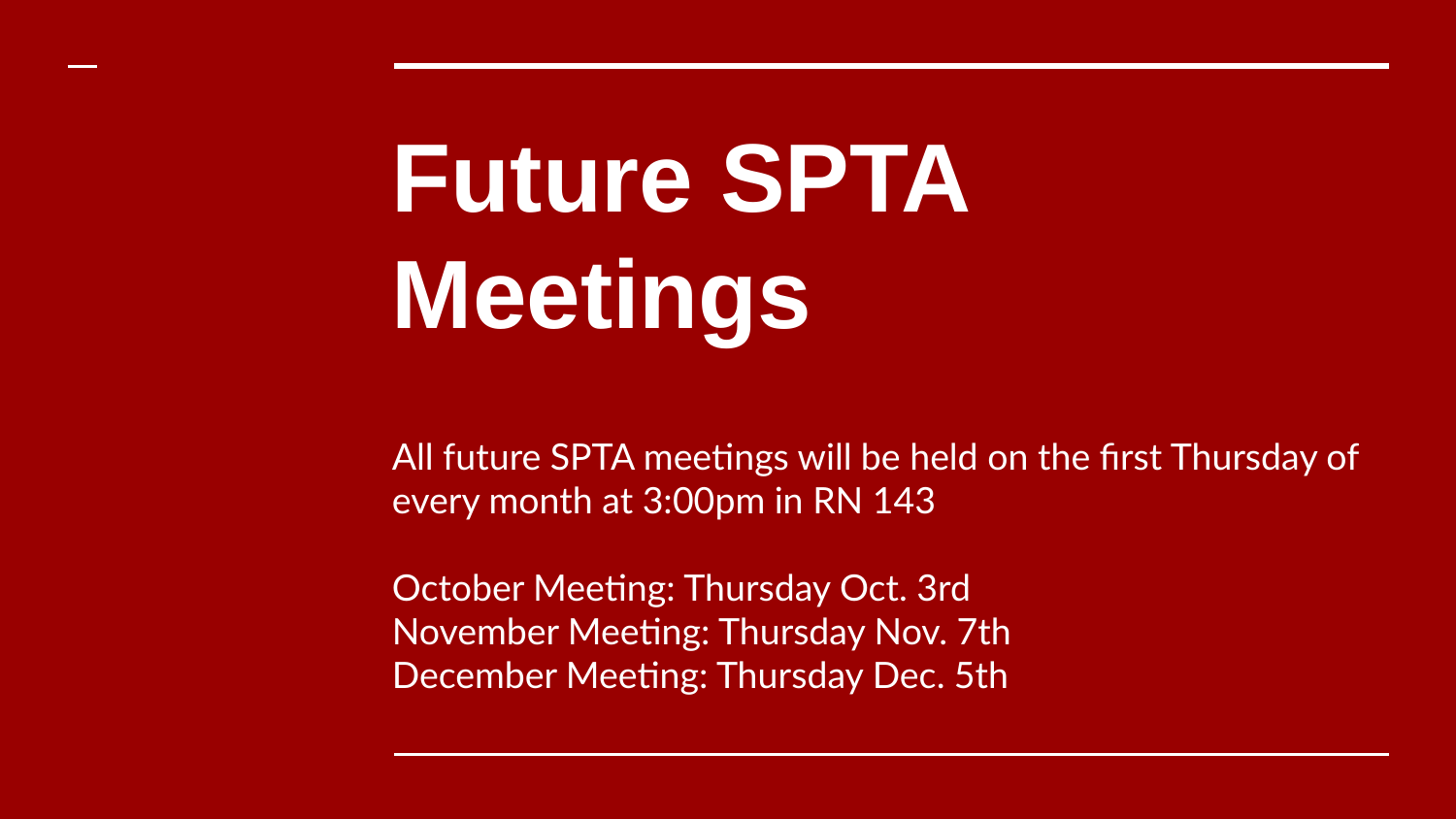

# Future SPTA Meetings
All future SPTA meetings will be held on the first Thursday of every month at 3:00pm in RN 143

October Meeting: Thursday Oct. 3rd
November Meeting: Thursday Nov. 7th
December Meeting: Thursday Dec. 5th